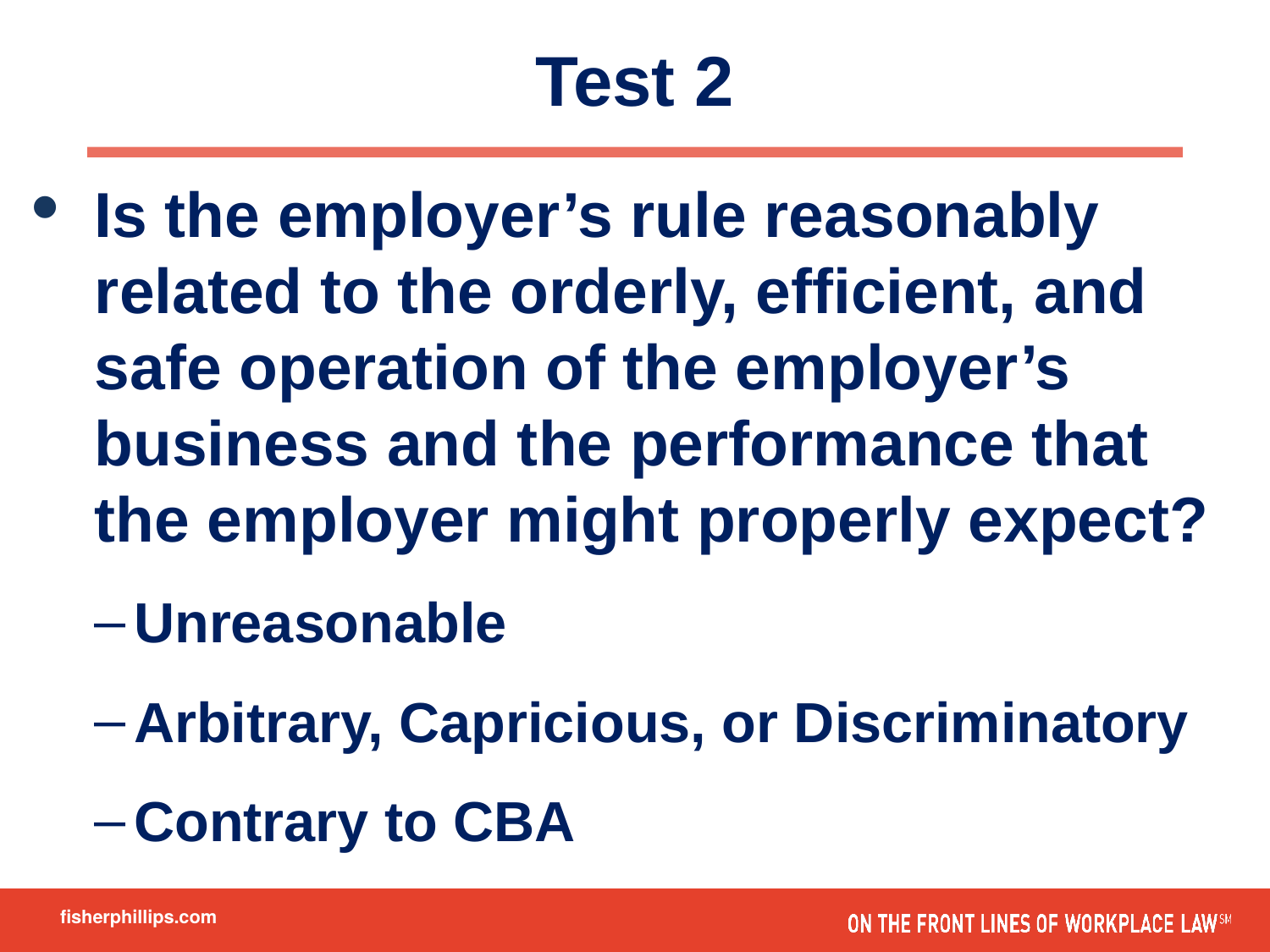

# Test 2
Is the employer’s rule reasonably related to the orderly, efficient, and safe operation of the employer’s business and the performance that the employer might properly expect?
Unreasonable
Arbitrary, Capricious, or Discriminatory
Contrary to CBA